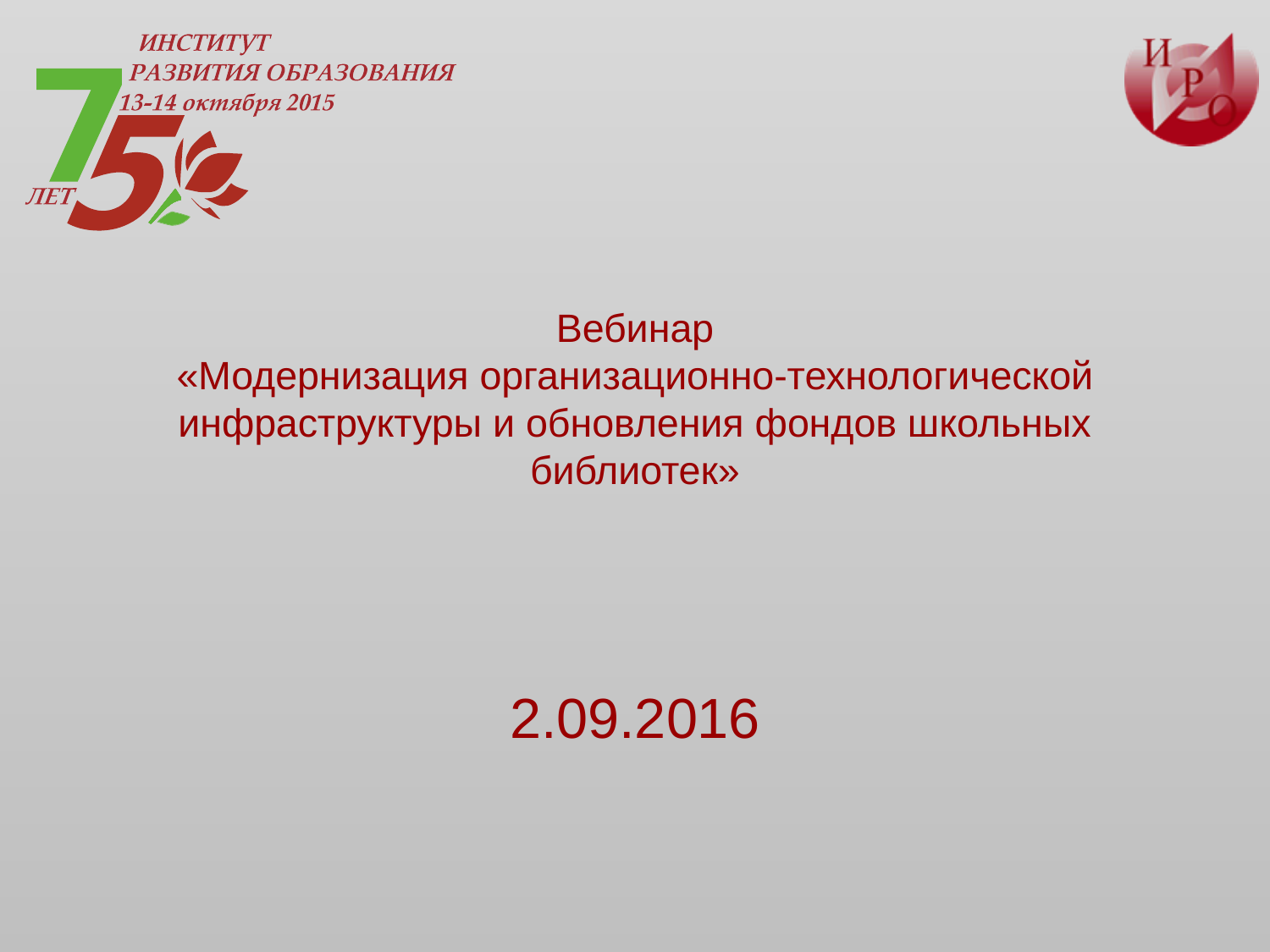

# Вебинар «Модернизация организационно-технологической инфраструктуры и обновления фондов школьных библиотек»
2.09.2016